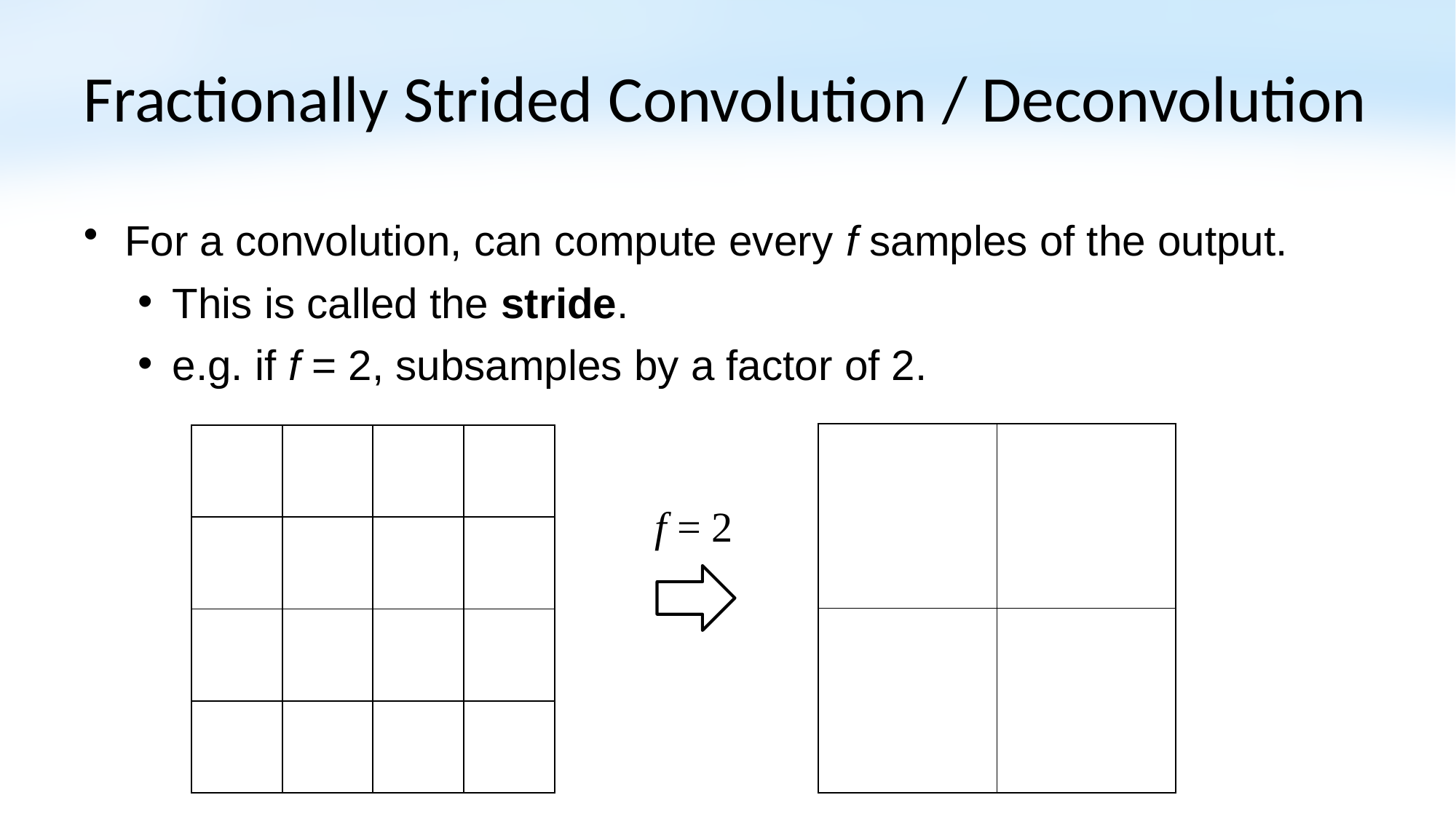

# Fractionally Strided Convolution / Deconvolution
For a convolution, can compute every f samples of the output.
This is called the stride.
e.g. if f = 2, subsamples by a factor of 2.
|  |  |
| --- | --- |
|  |  |
|  |  |  |  |
| --- | --- | --- | --- |
|  |  |  |  |
|  |  |  |  |
|  |  |  |  |
f = 2